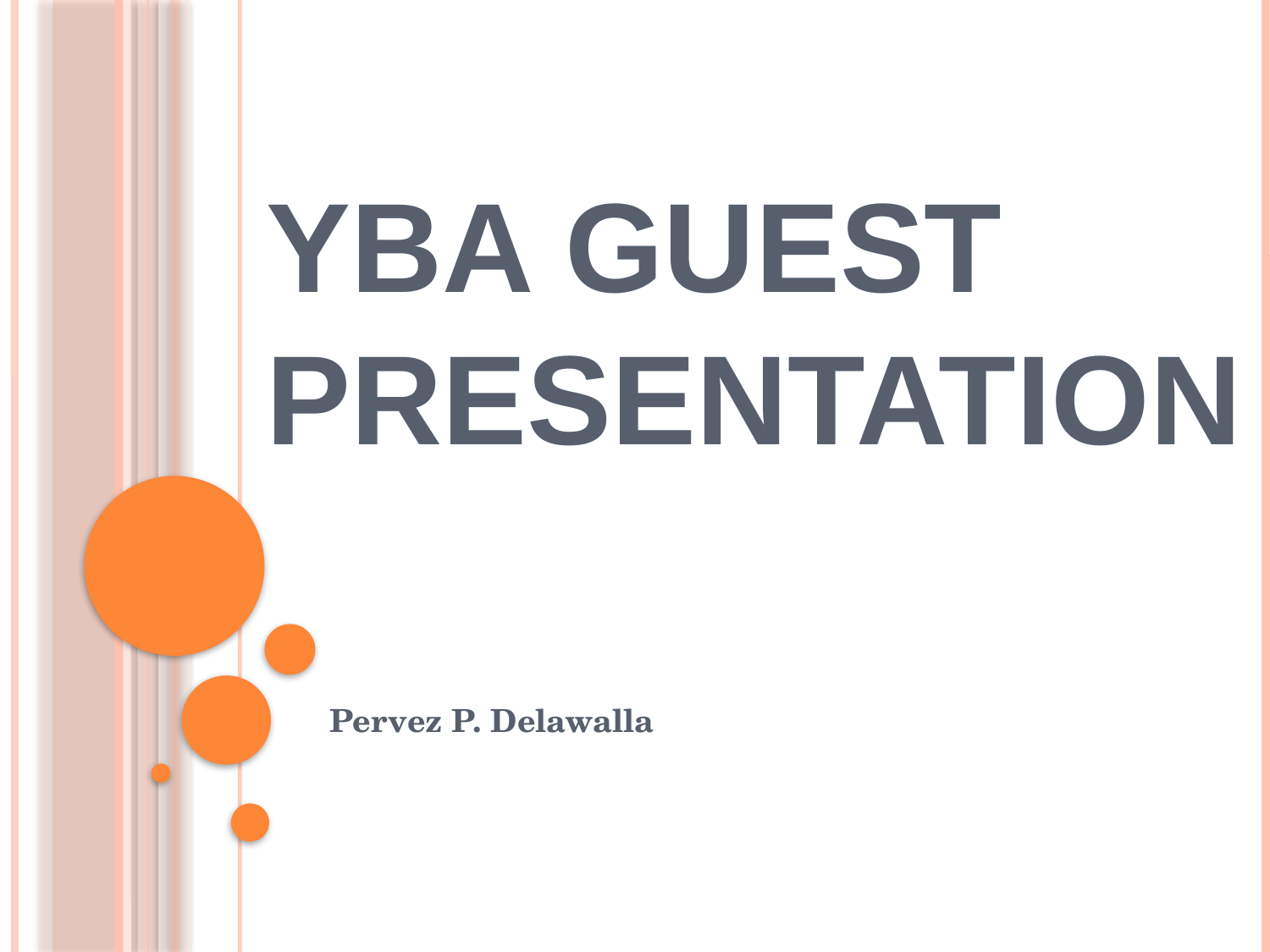

# YBA GUEST Presentation
Pervez P. Delawalla